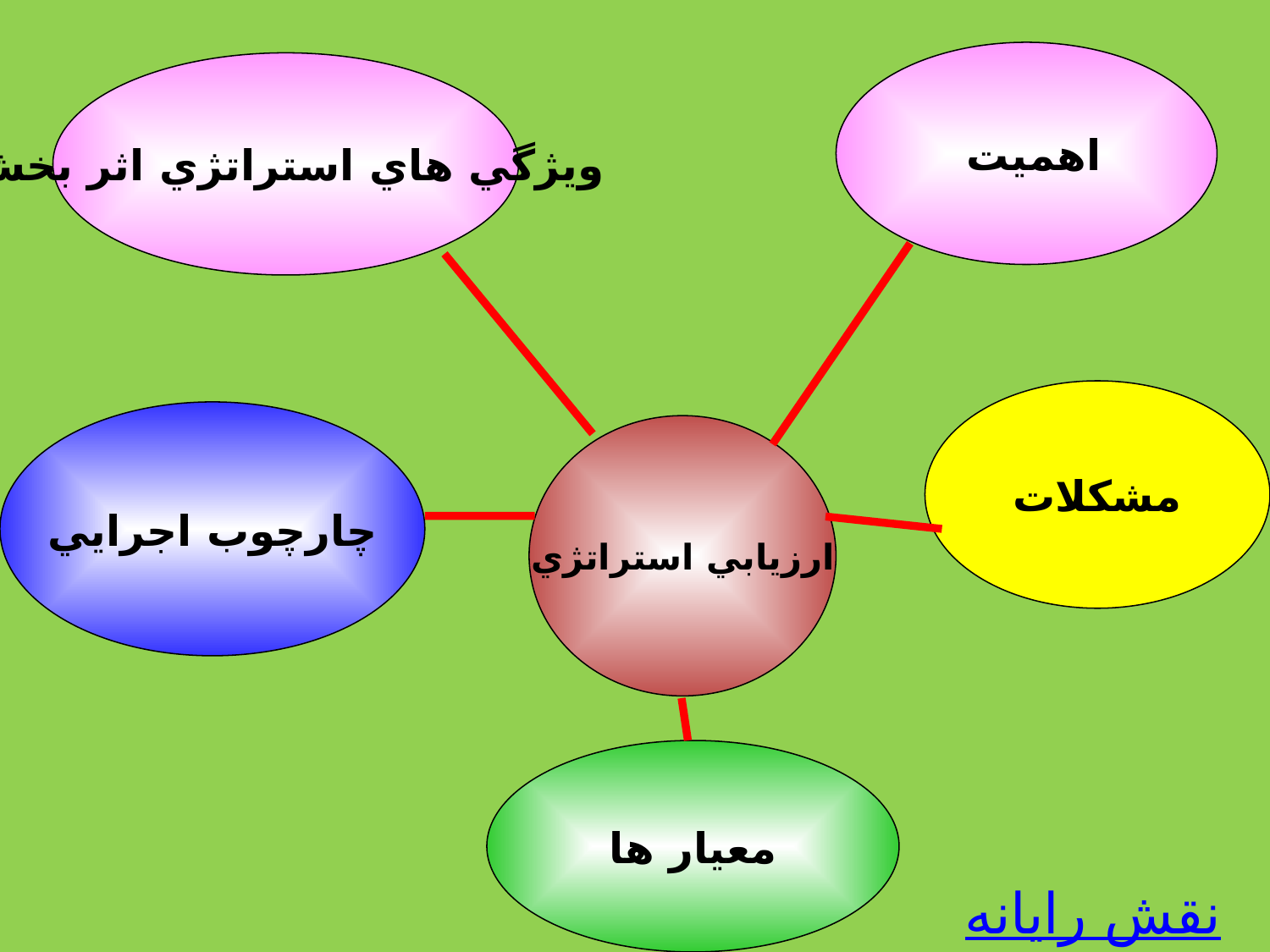

اهميت
ويژگي هاي استراتژي اثر بخش

مشكلات
چارچوب اجرايي
ارزيابي استراتژي

معيار ها
نقش رايانه